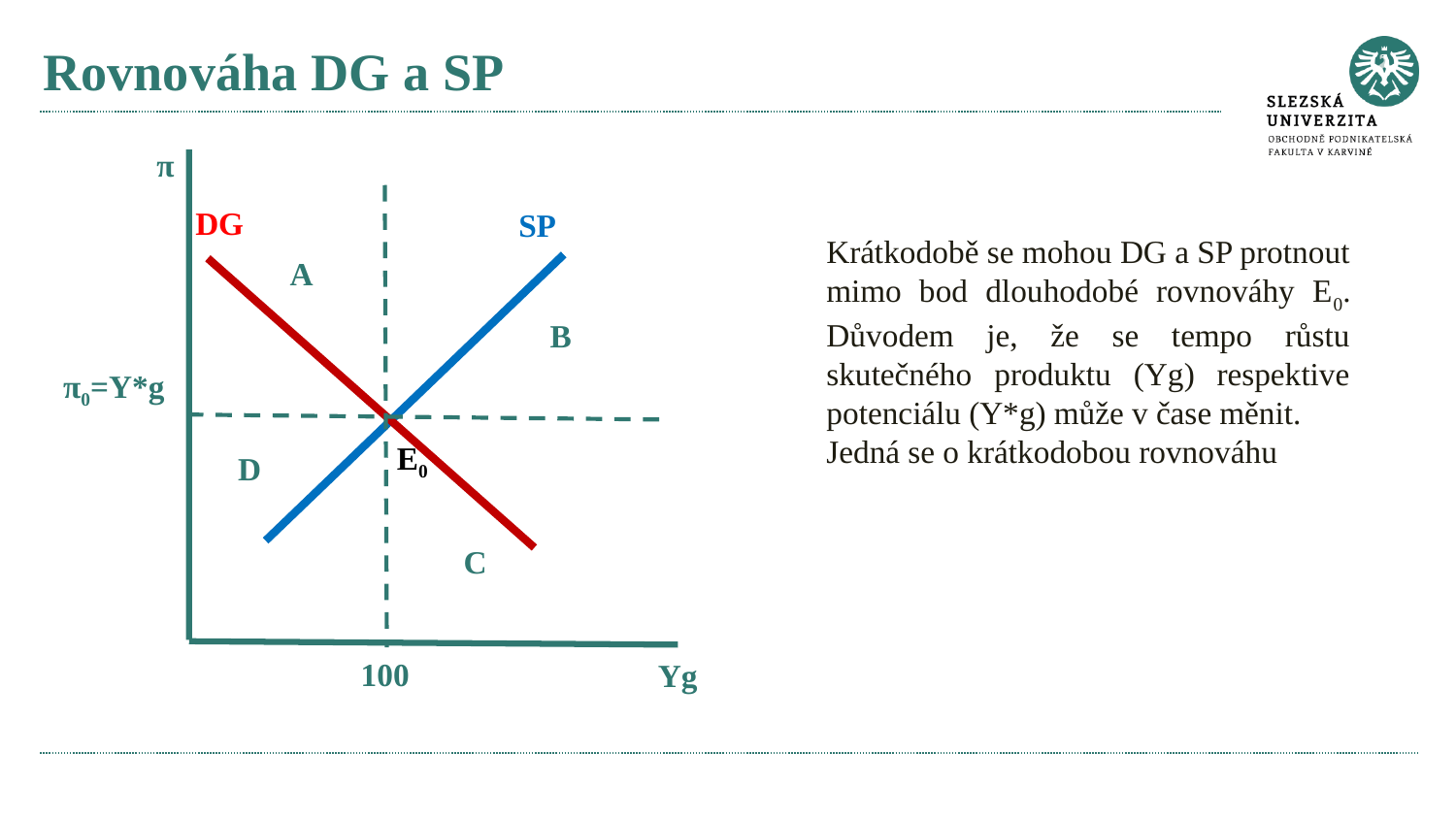

# Rovnováha DG a SP
π

DG
SP
Krátkodobě se mohou DG a SP protnout mimo bod dlouhodobé rovnováhy E0. Důvodem je, že se tempo růstu skutečného produktu (Yg) respektive potenciálu (Y*g) může v čase měnit.
Jedná se o krátkodobou rovnováhu
A

B
π0=Y*g
E0
D
C

100
Yg